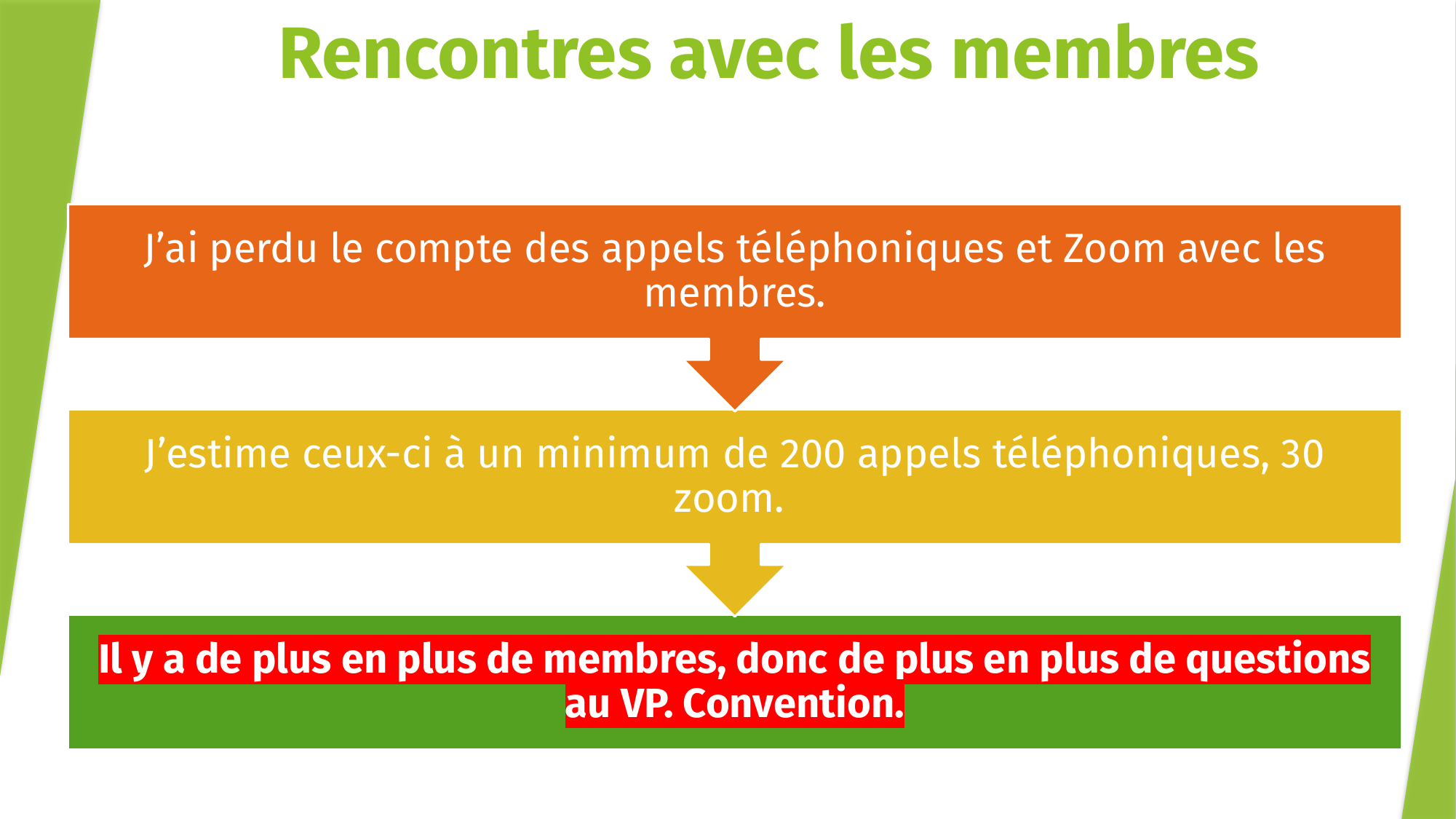

# Rencontres avec les membres
Il y a de plus en plus de membres, donc de plus en plus de questions au VP. Convention.
J’estime ceux-ci à un minimum de 200 appels téléphoniques, 30 zoom.
J’ai perdu le compte des appels téléphoniques et Zoom avec les membres.